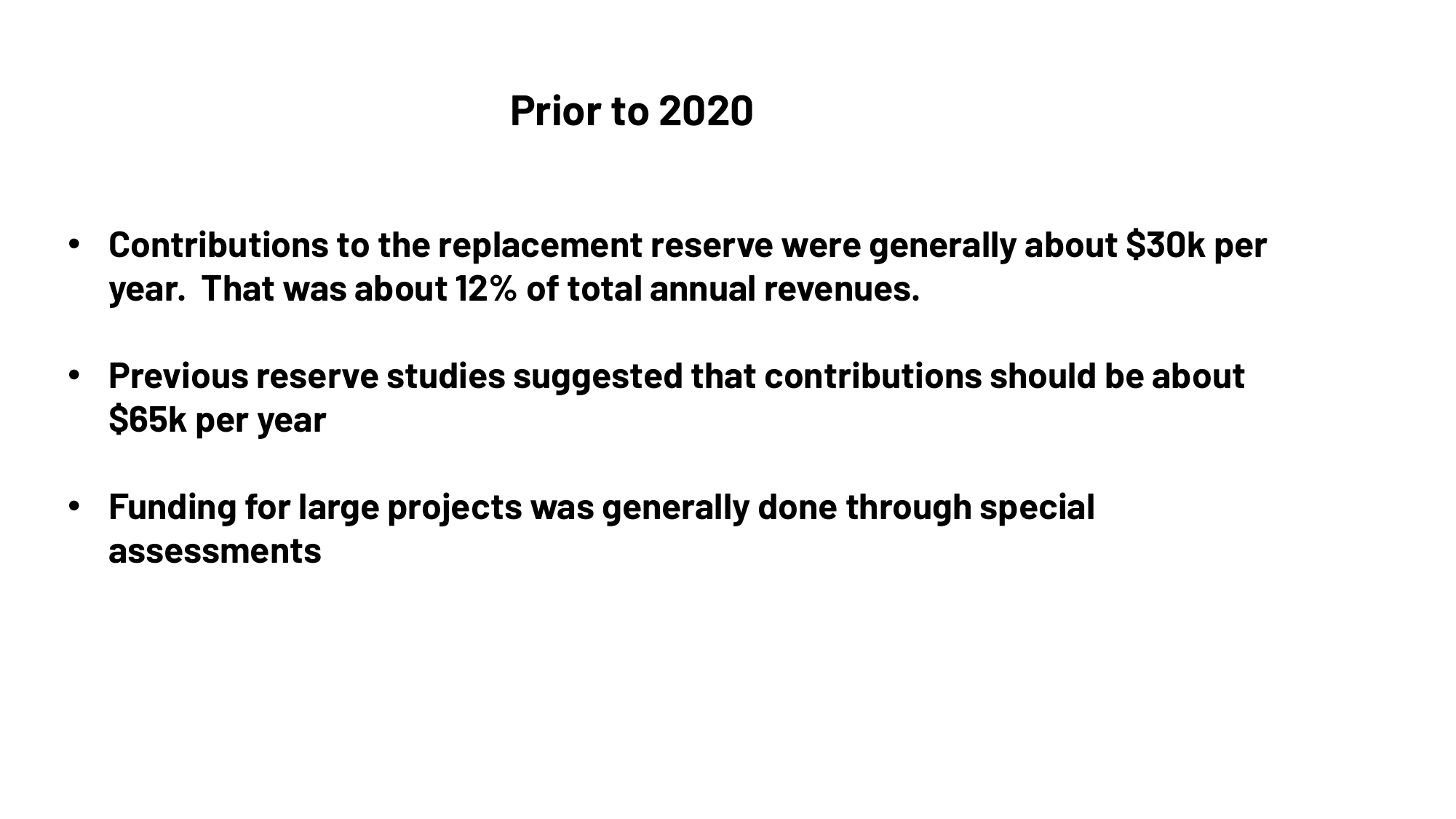

Prior to 2020
Contributions to the replacement reserve were generally about $30k per year.  That was about 12% of total annual revenues.

Previous reserve studies suggested that contributions should be about $65k per year

Funding for large projects was generally done through special assessments